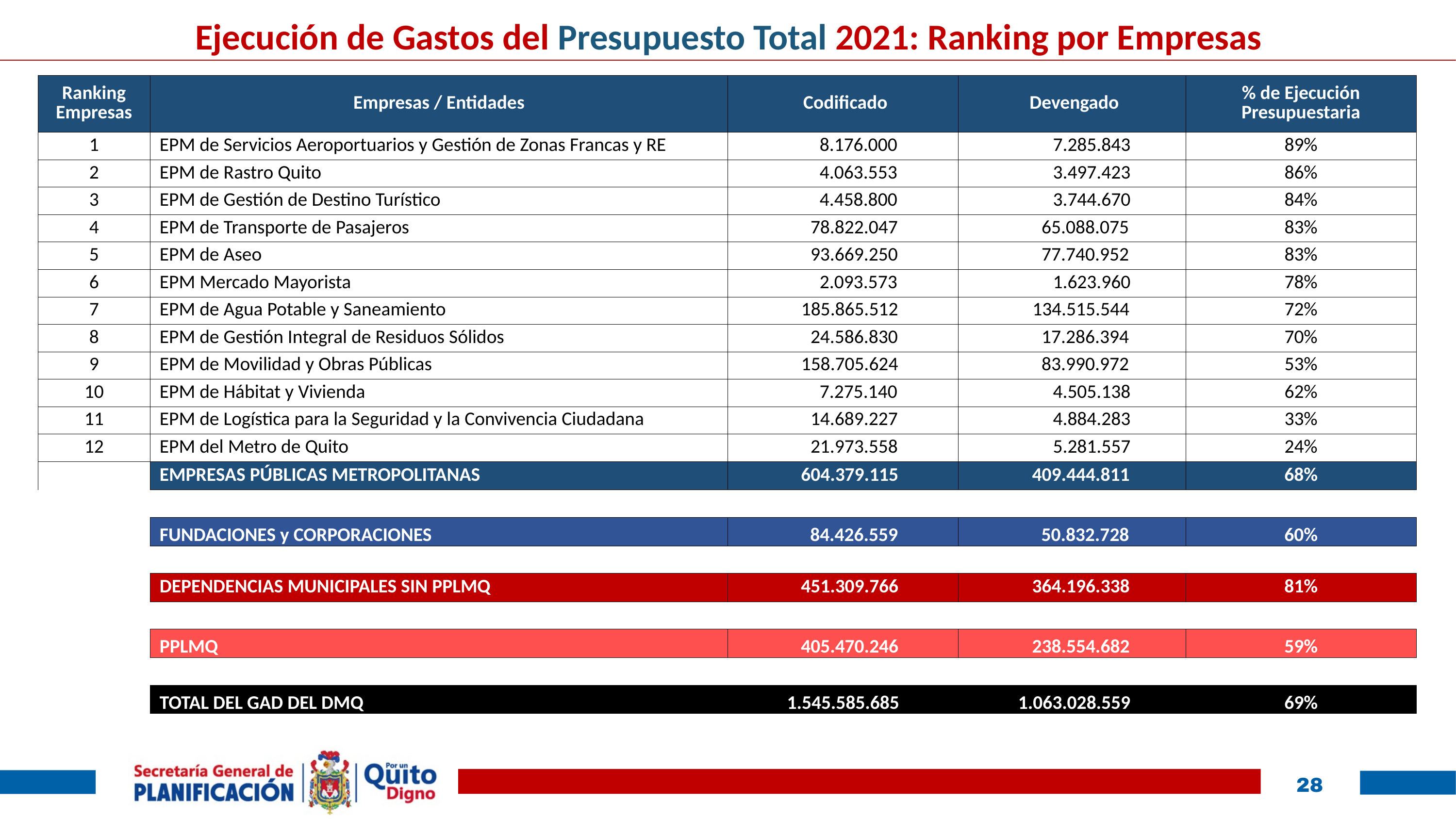

Ejecución de Gastos del Presupuesto Total 2021: Ranking por Empresas
| Ranking Empresas | Empresas / Entidades | Codificado | Devengado | % de Ejecución Presupuestaria |
| --- | --- | --- | --- | --- |
| 1 | EPM de Servicios Aeroportuarios y Gestión de Zonas Francas y RE | 8.176.000 | 7.285.843 | 89% |
| 2 | EPM de Rastro Quito | 4.063.553 | 3.497.423 | 86% |
| 3 | EPM de Gestión de Destino Turístico | 4.458.800 | 3.744.670 | 84% |
| 4 | EPM de Transporte de Pasajeros | 78.822.047 | 65.088.075 | 83% |
| 5 | EPM de Aseo | 93.669.250 | 77.740.952 | 83% |
| 6 | EPM Mercado Mayorista | 2.093.573 | 1.623.960 | 78% |
| 7 | EPM de Agua Potable y Saneamiento | 185.865.512 | 134.515.544 | 72% |
| 8 | EPM de Gestión Integral de Residuos Sólidos | 24.586.830 | 17.286.394 | 70% |
| 9 | EPM de Movilidad y Obras Públicas | 158.705.624 | 83.990.972 | 53% |
| 10 | EPM de Hábitat y Vivienda | 7.275.140 | 4.505.138 | 62% |
| 11 | EPM de Logística para la Seguridad y la Convivencia Ciudadana | 14.689.227 | 4.884.283 | 33% |
| 12 | EPM del Metro de Quito | 21.973.558 | 5.281.557 | 24% |
|  | EMPRESAS PÚBLICAS METROPOLITANAS | 604.379.115 | 409.444.811 | 68% |
|  |  |  |  |  |
|  | FUNDACIONES y CORPORACIONES | 84.426.559 | 50.832.728 | 60% |
|  |  |  |  |  |
|  | DEPENDENCIAS MUNICIPALES SIN PPLMQ | 451.309.766 | 364.196.338 | 81% |
|  |  |  |  |  |
|  | PPLMQ | 405.470.246 | 238.554.682 | 59% |
|  |  |  |  |  |
|  | TOTAL DEL GAD DEL DMQ | 1.545.585.685 | 1.063.028.559 | 69% |

28